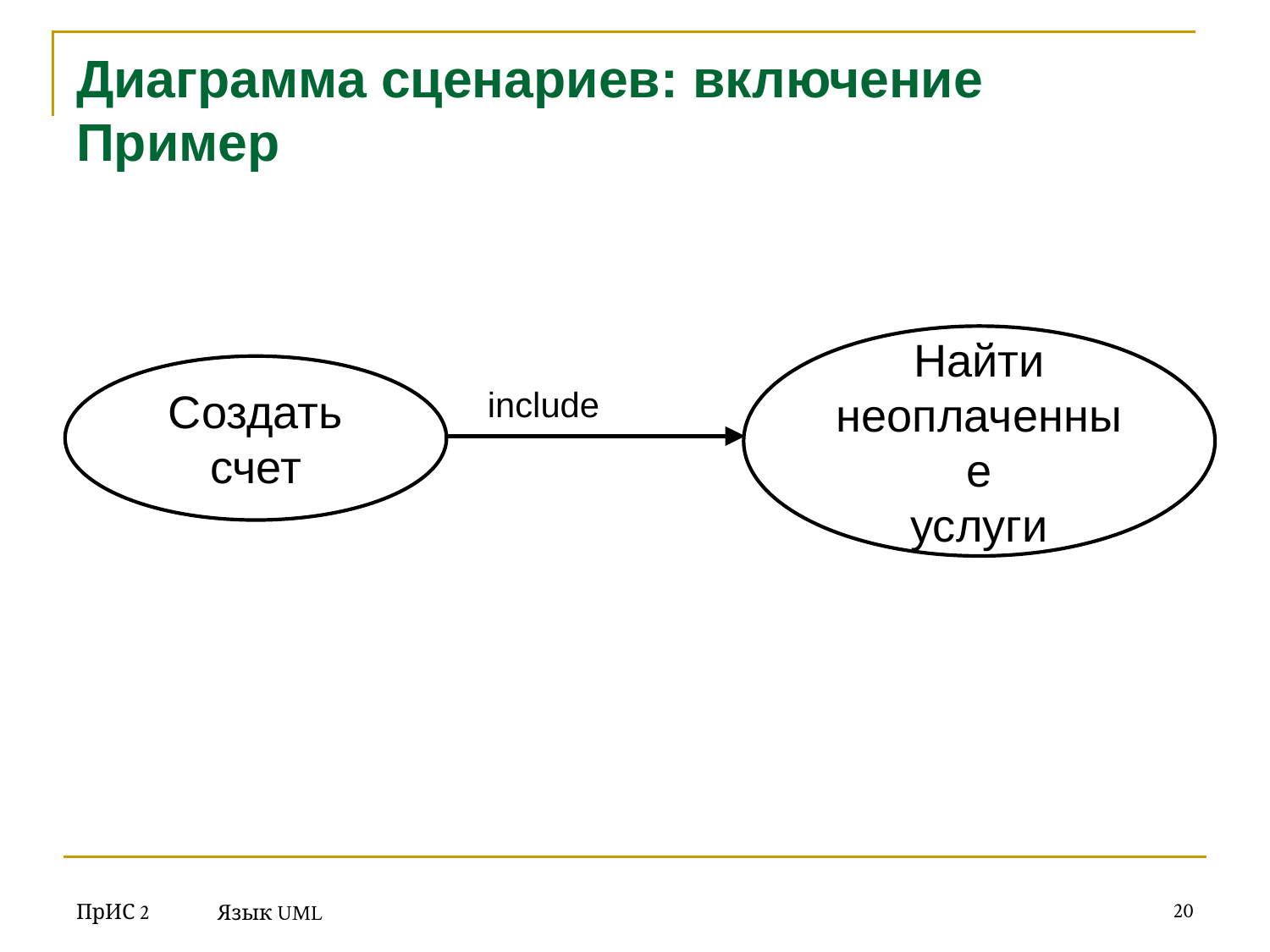

# Диаграмма сценариев: включение Пример
Найти
неоплаченные
услуги
Создать
счет
include
ПрИС 2
20
Язык UML